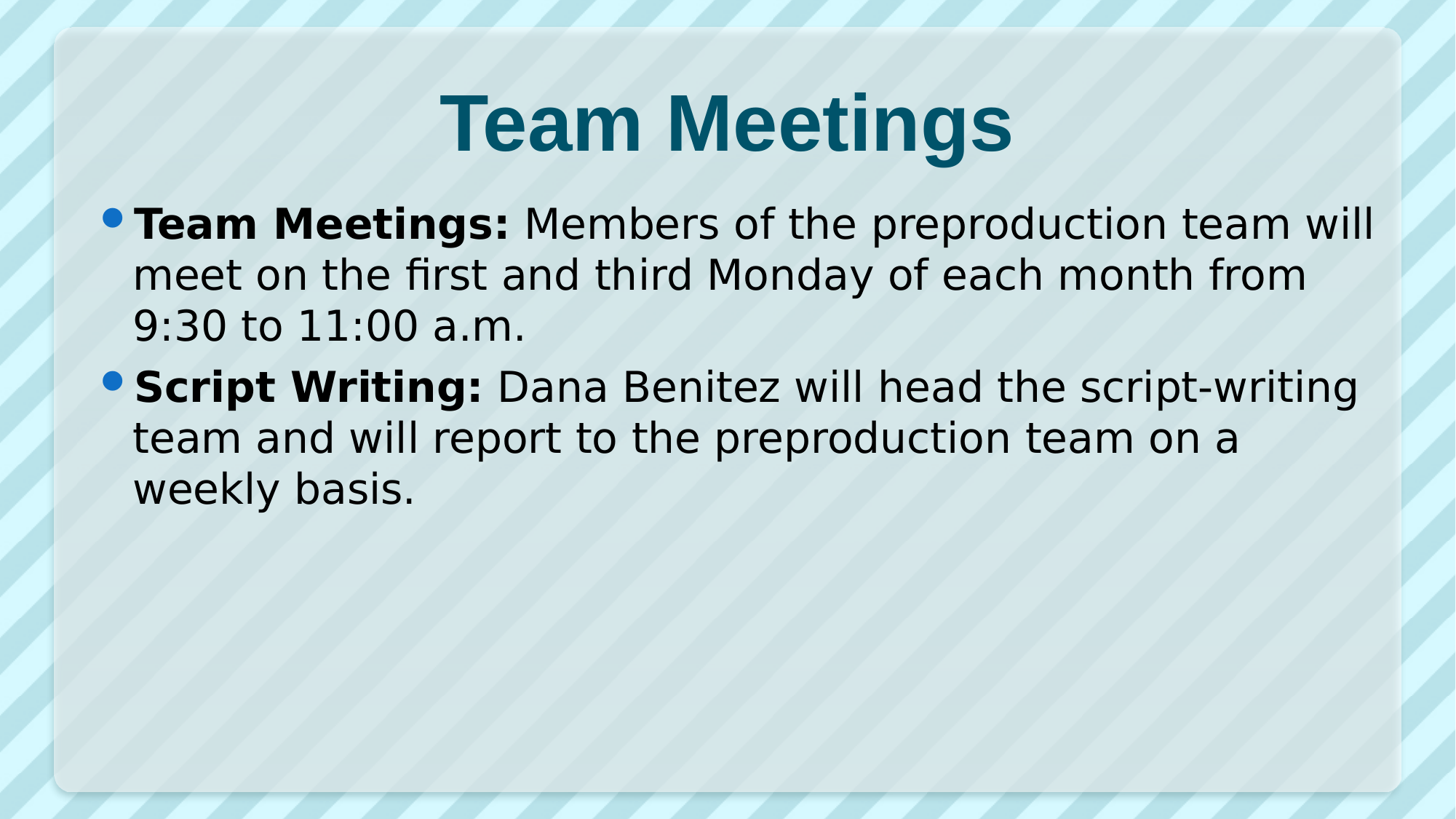

# Team Meetings
Team Meetings: Members of the preproduction team will meet on the first and third Monday of each month from 9:30 to 11:00 a.m.
Script Writing: Dana Benitez will head the script-writing team and will report to the preproduction team on a weekly basis.